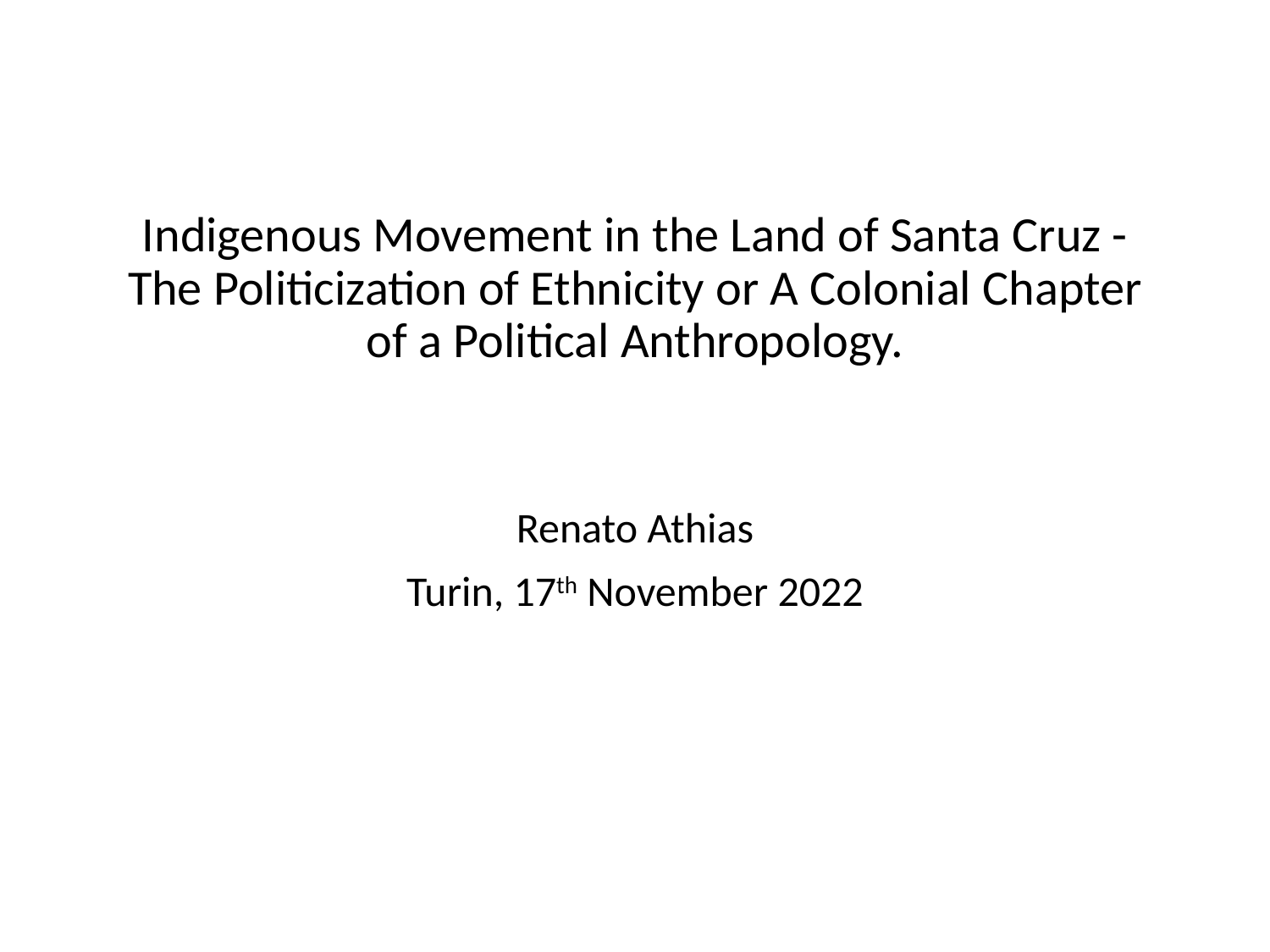

# Indigenous Movement in the Land of Santa Cruz - The Politicization of Ethnicity or A Colonial Chapter of a Political Anthropology.
Renato Athias
Turin, 17th November 2022